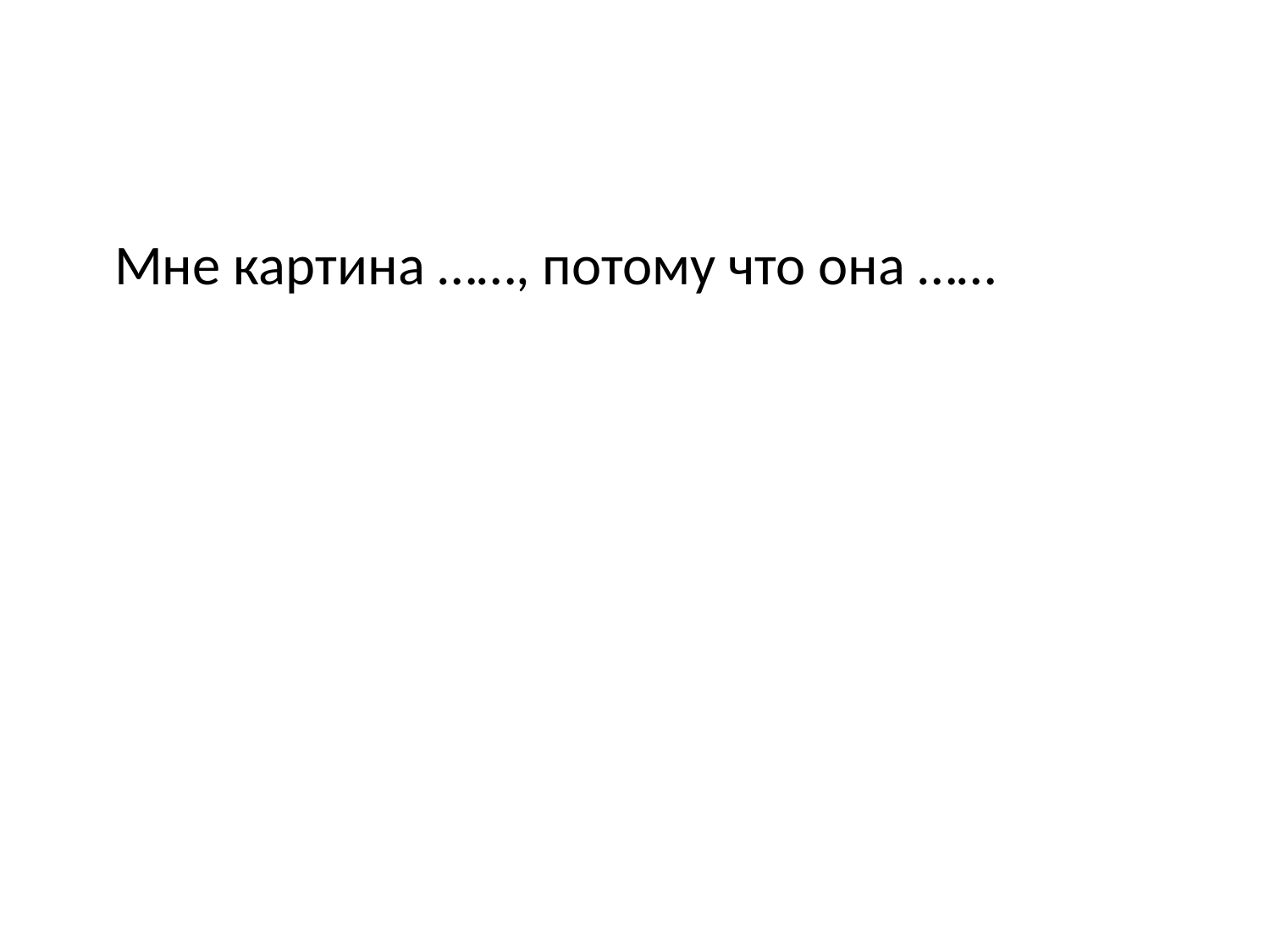

#
   Мне картина ……, потому что она ……